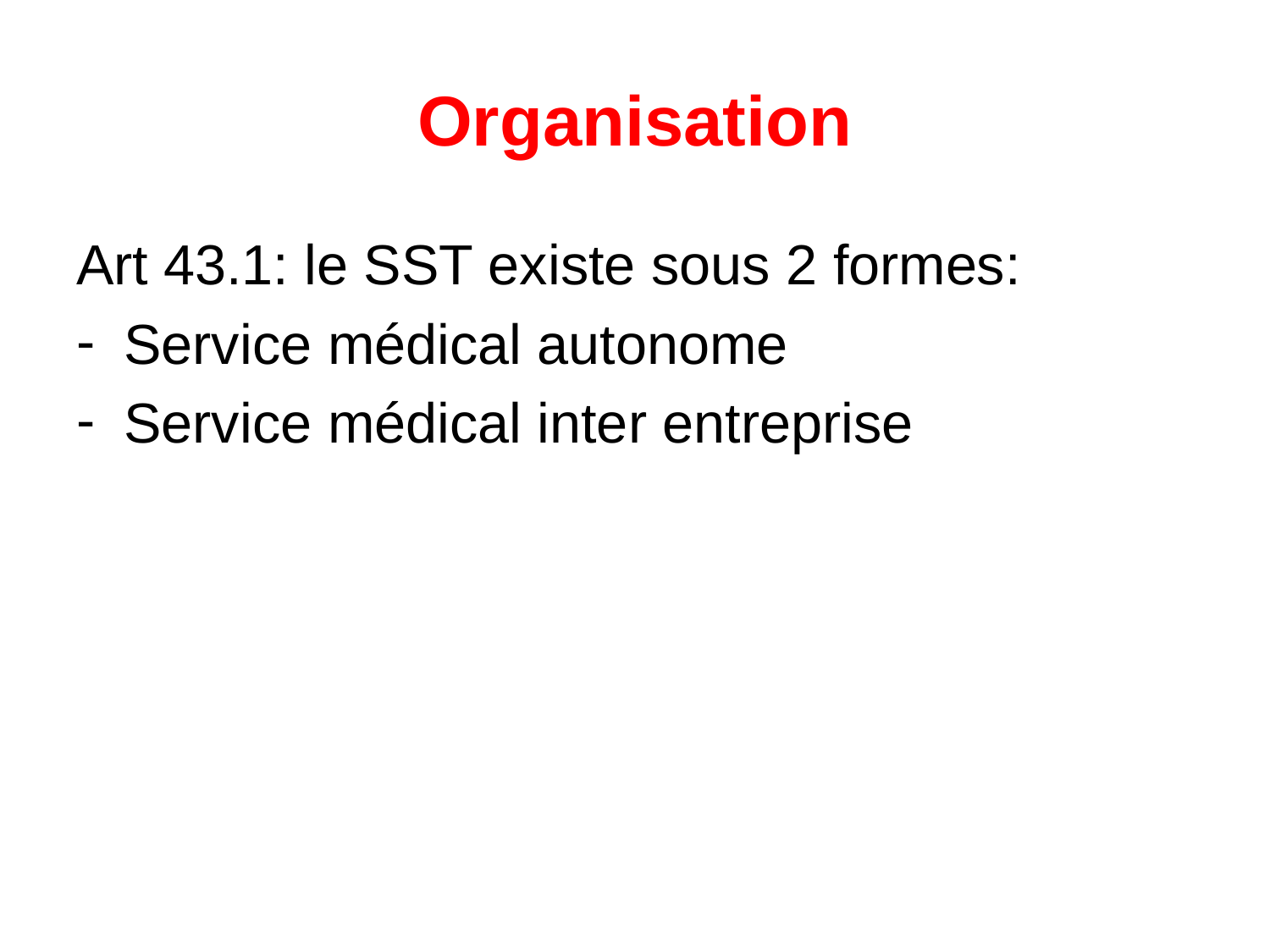

# Organisation
Art 43.1: le SST existe sous 2 formes:
Service médical autonome
Service médical inter entreprise